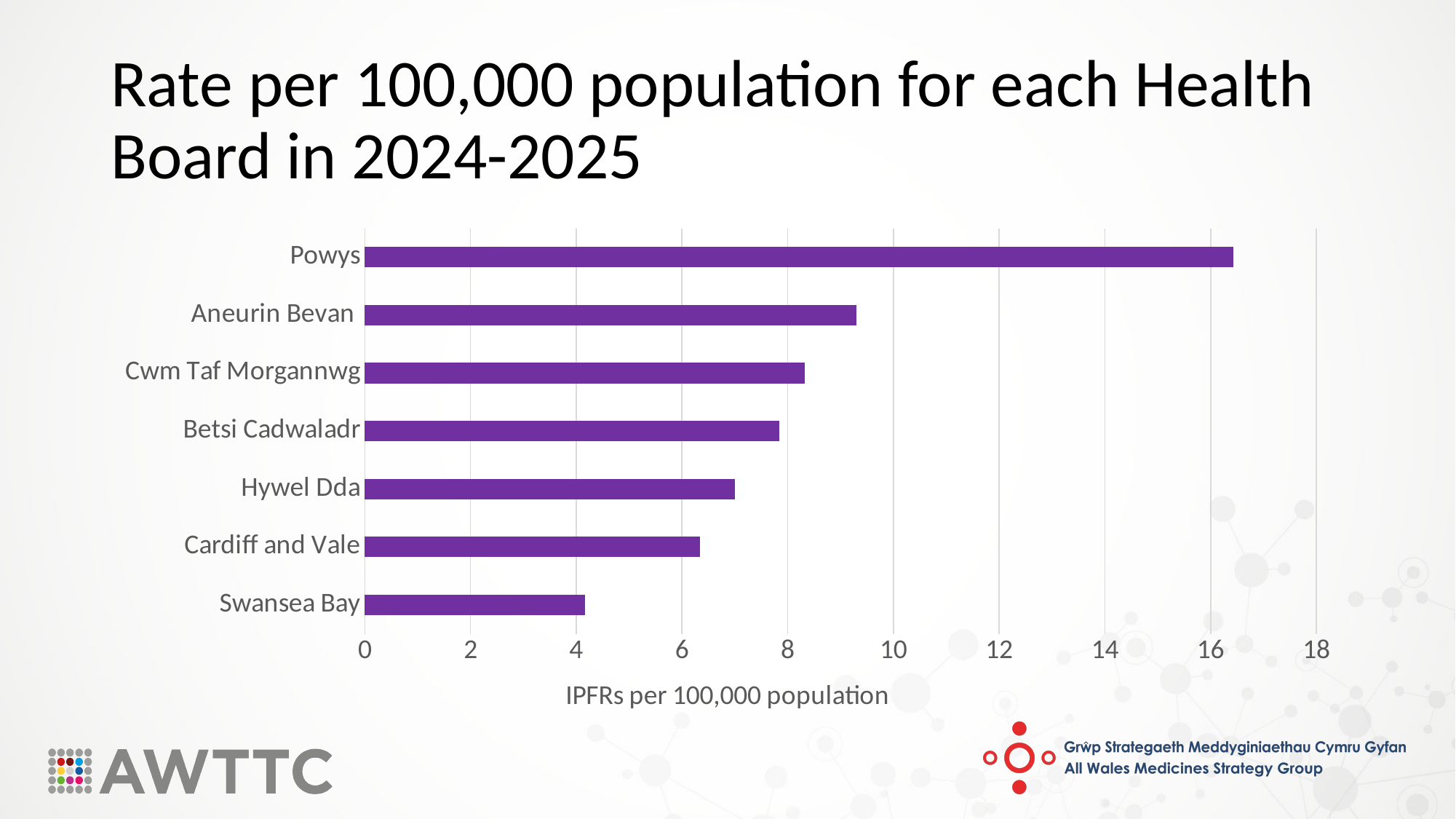

# Rate per 100,000 population for each Health Board in 2024-2025

### Chart

| Category |  |
|---|---|
| Swansea Bay | 4.16403161541004 |
| Cardiff and Vale | 6.340111308579162 |
| Hywel Dda | 7.005962852828073 |
| Betsi Cadwaladr | 7.840916516019428 |
| Cwm Taf Morgannwg | 8.328625034046068 |
| Aneurin Bevan  | 9.298331034109658 |
| Powys | 16.433362714193944 |